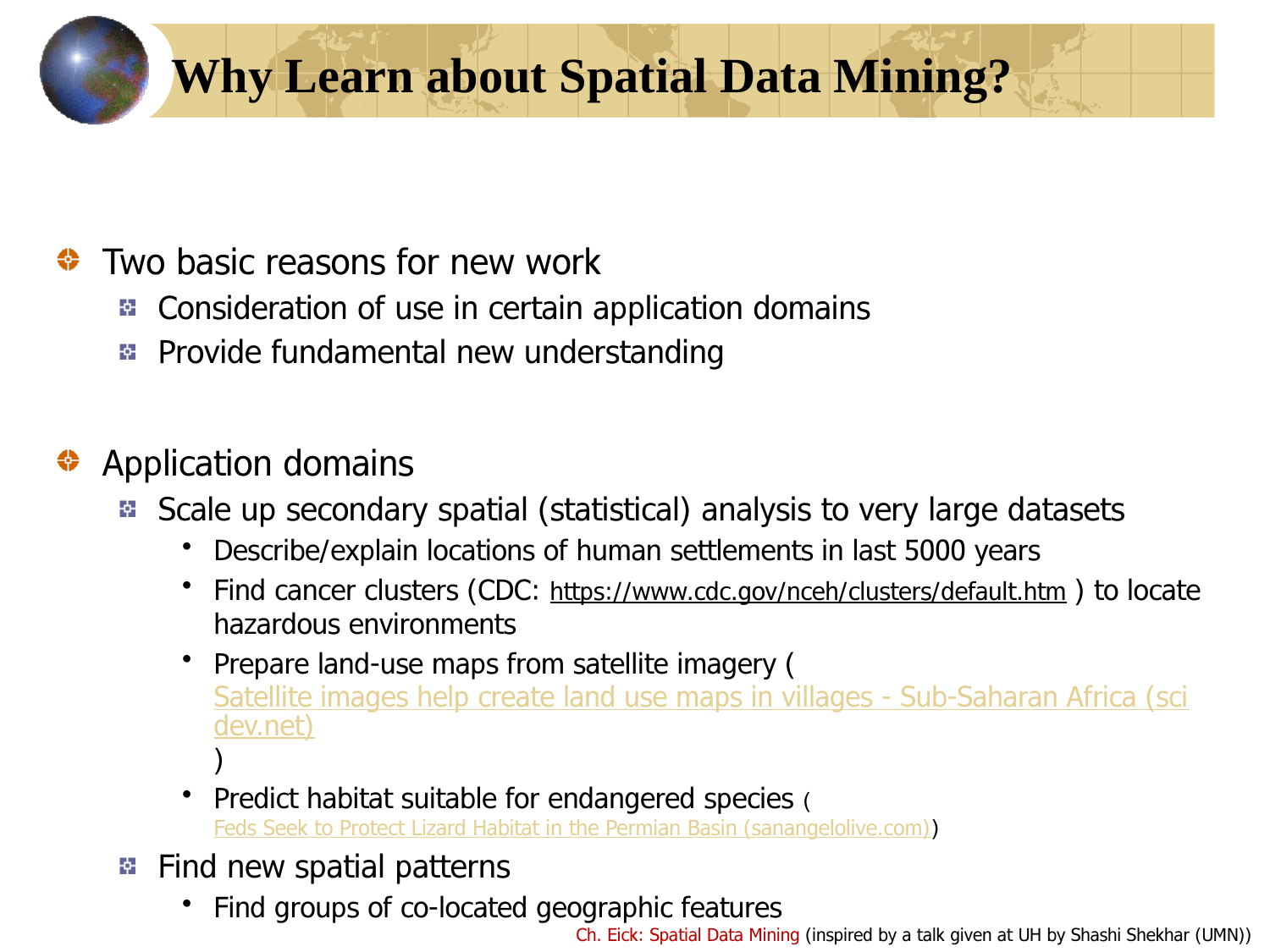

# Why Learn about Spatial Data Mining?
Two basic reasons for new work
Consideration of use in certain application domains
Provide fundamental new understanding

Application domains
Scale up secondary spatial (statistical) analysis to very large datasets
Describe/explain locations of human settlements in last 5000 years
Find cancer clusters (CDC: https://www.cdc.gov/nceh/clusters/default.htm ) to locate hazardous environments
Prepare land-use maps from satellite imagery (Satellite images help create land use maps in villages - Sub-Saharan Africa (scidev.net))
Predict habitat suitable for endangered species (Feds Seek to Protect Lizard Habitat in the Permian Basin (sanangelolive.com))
Find new spatial patterns
Find groups of co-located geographic features